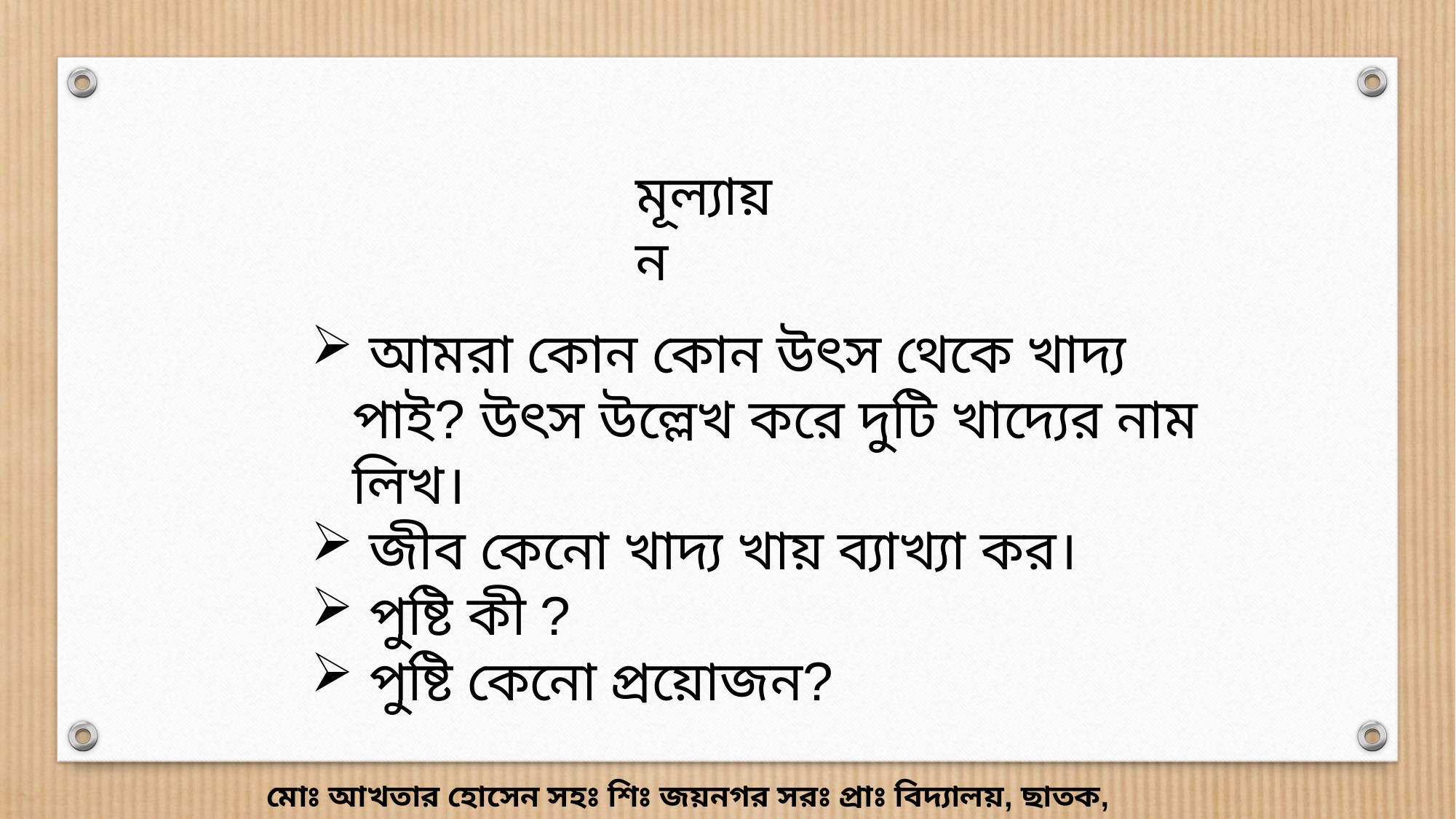

মূল্যায়ন
 আমরা কোন কোন উৎস থেকে খাদ্য পাই? উৎস উল্লেখ করে দুটি খাদ্যের নাম লিখ।
 জীব কেনো খাদ্য খায় ব্যাখ্যা কর।
 পুষ্টি কী ?
 পুষ্টি কেনো প্রয়োজন?